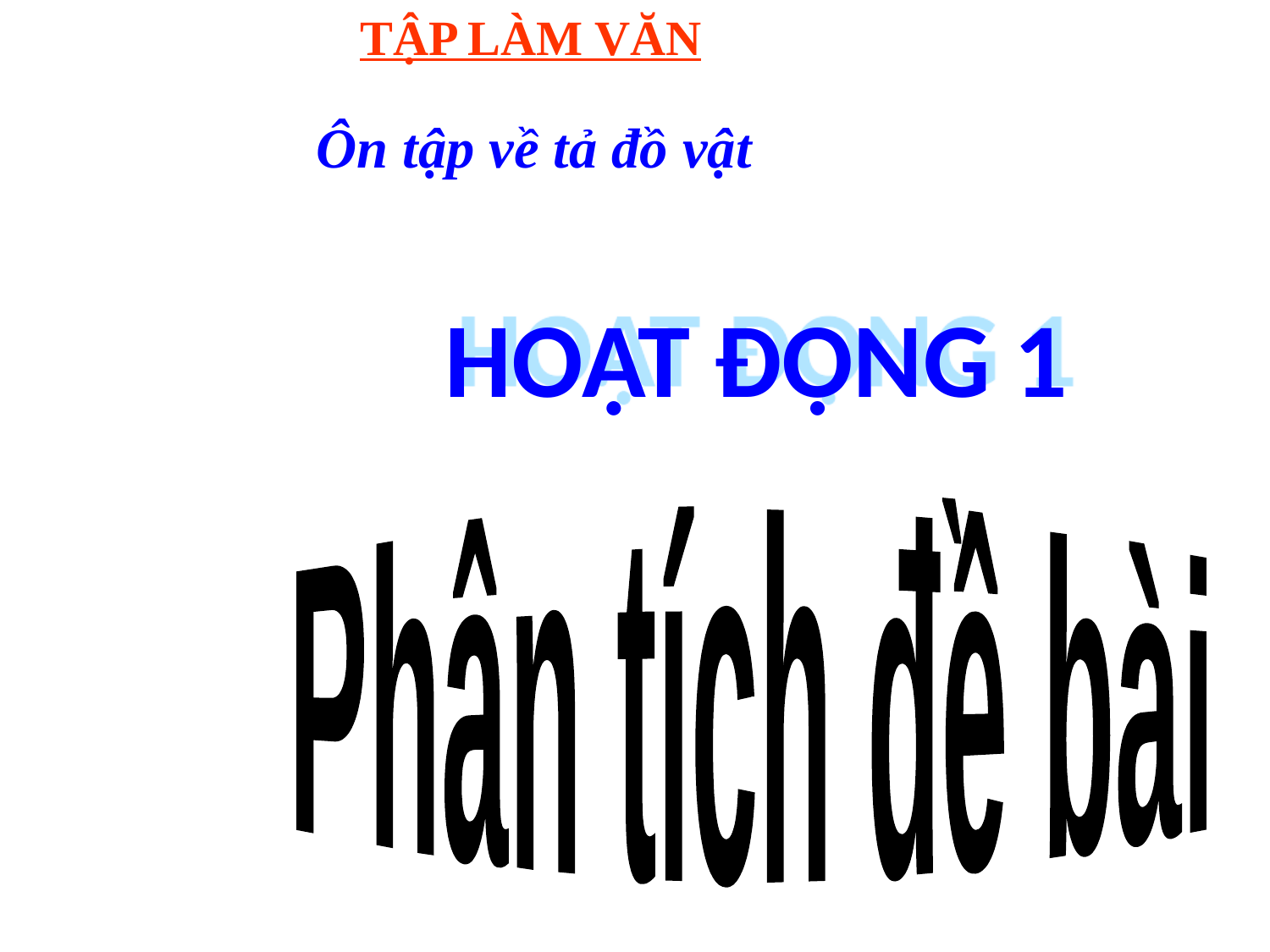

TẬP LÀM VĂN
Ôn tập về tả đồ vật
HOẠT ĐỘNG 1
Phân tích đề bài